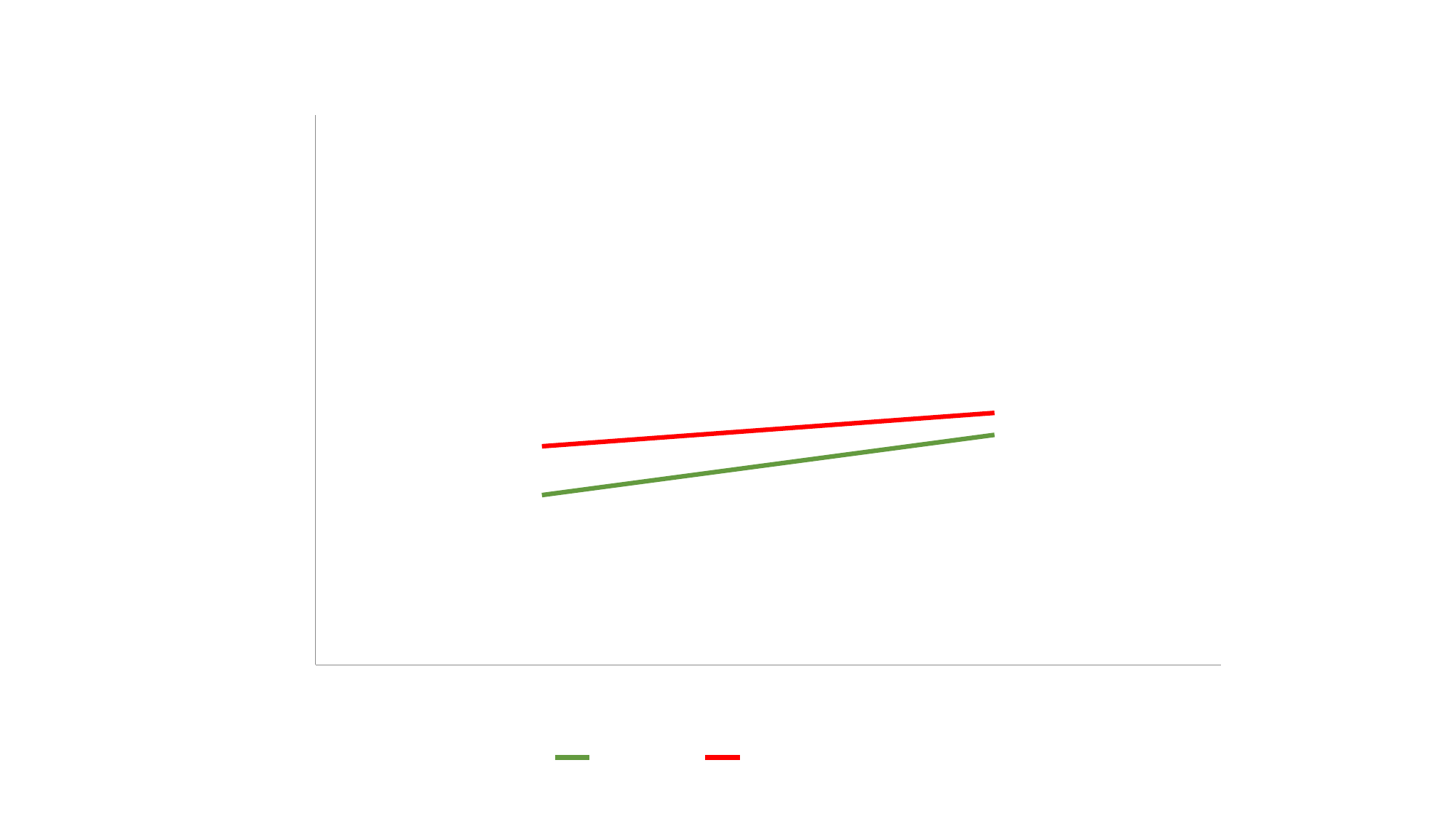

### Chart: YABANCI DİL DERSİ ÖDEMİŞ  - İL ORTALAMASI KARŞILAŞTIRMA GRAFİĞİ

| Category | ÖDEMİŞ | İL ORTALAMASI |
|---|---|---|
| 2013 | 30.89 | 39.760000000000005 |
| 2014 | 41.839999999999996 | 45.839999999999996 |